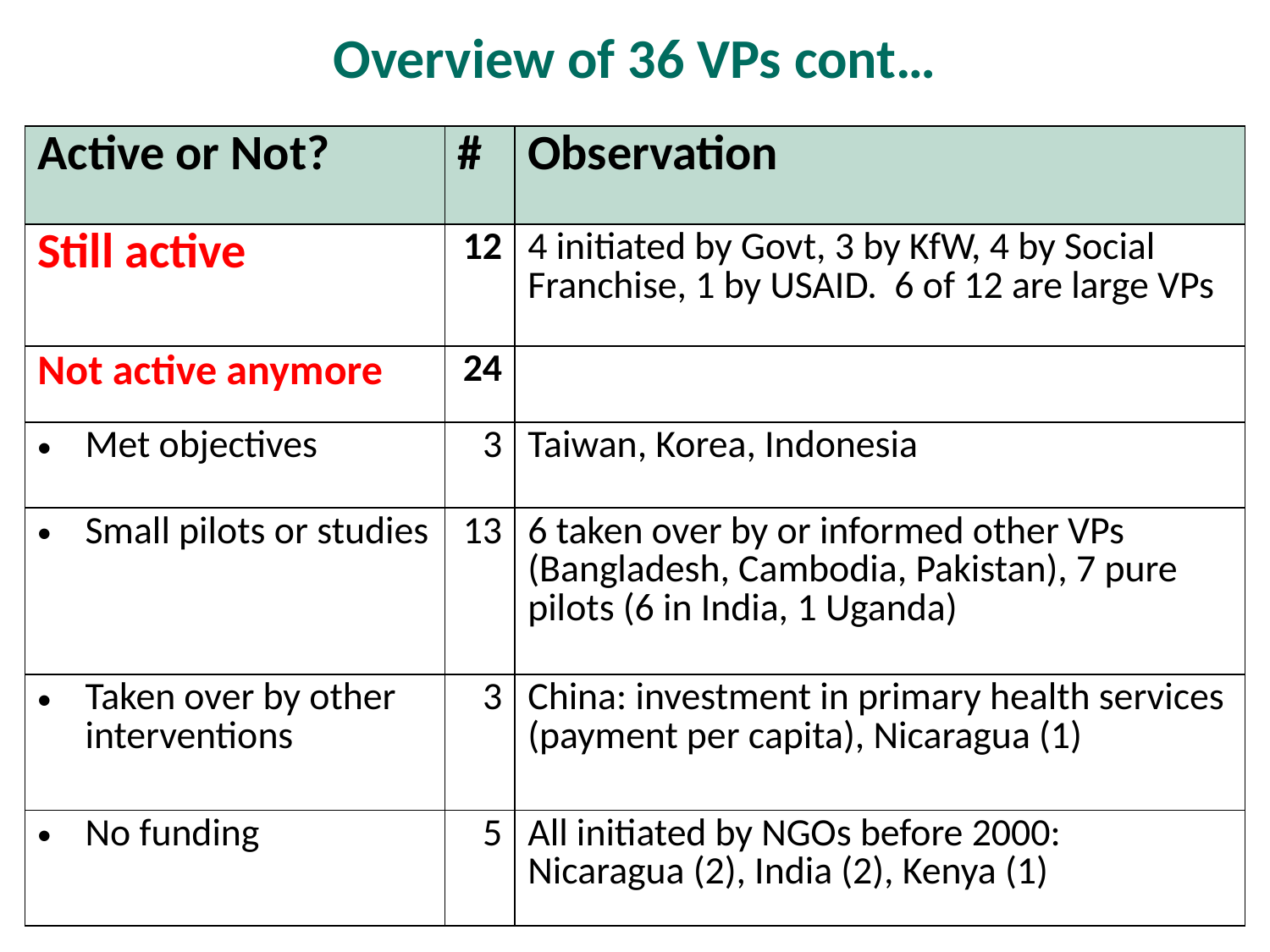

# Overview of 36 VPs cont…
| Active or Not? | # | Observation |
| --- | --- | --- |
| Still active | 12 | 4 initiated by Govt, 3 by KfW, 4 by Social Franchise, 1 by USAID. 6 of 12 are large VPs |
| Not active anymore | 24 |  |
| Met objectives | 3 | Taiwan, Korea, Indonesia |
| Small pilots or studies | 13 | 6 taken over by or informed other VPs (Bangladesh, Cambodia, Pakistan), 7 pure pilots (6 in India, 1 Uganda) |
| Taken over by other interventions | 3 | China: investment in primary health services (payment per capita), Nicaragua (1) |
| No funding | 5 | All initiated by NGOs before 2000: Nicaragua (2), India (2), Kenya (1) |